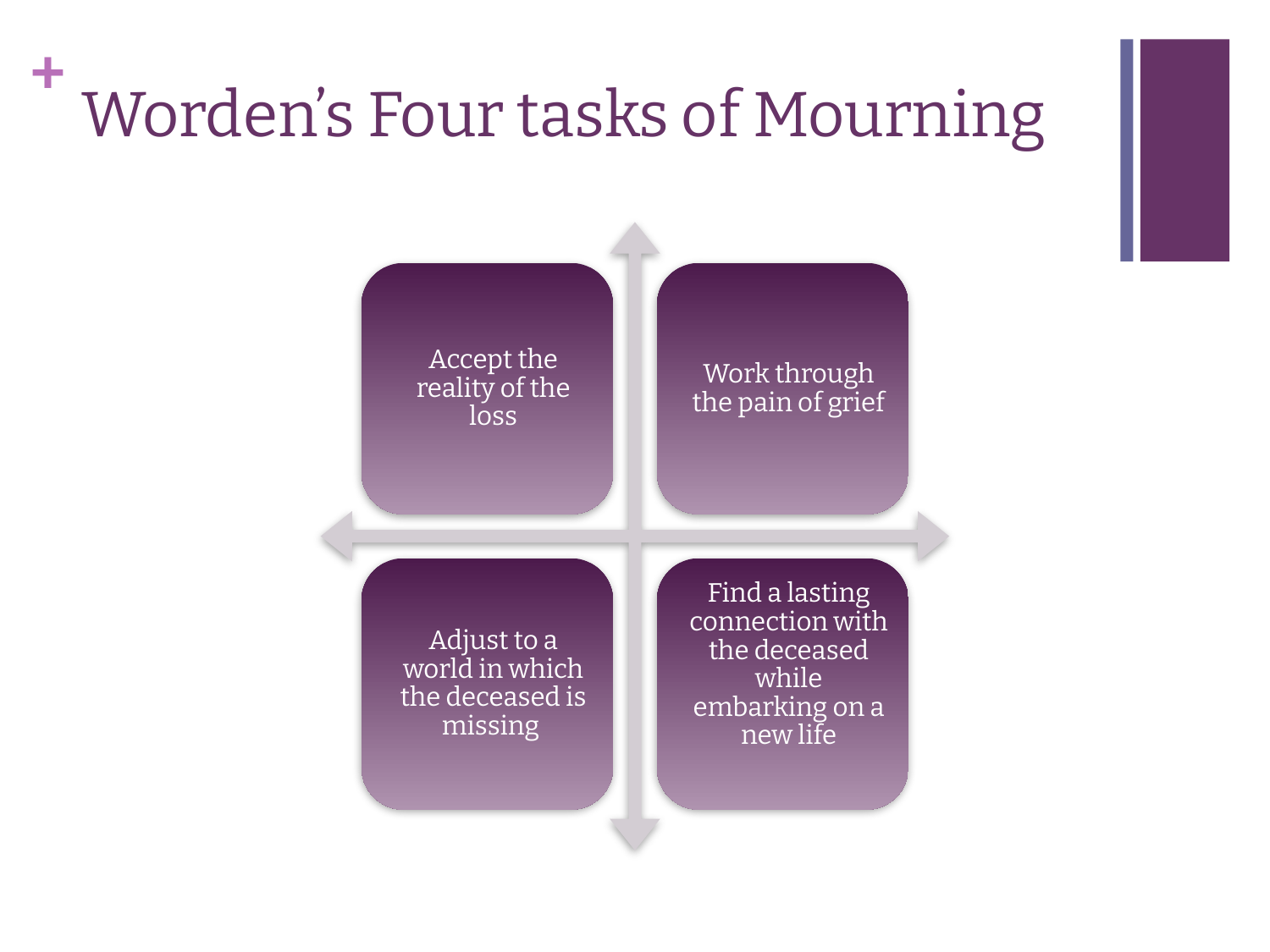

# Worden’s Four tasks of Mourning
Accept the reality of the loss
Work through the pain of grief
Adjust to a world in which the deceased is missing
Find a lasting connection with the deceased while embarking on a new life